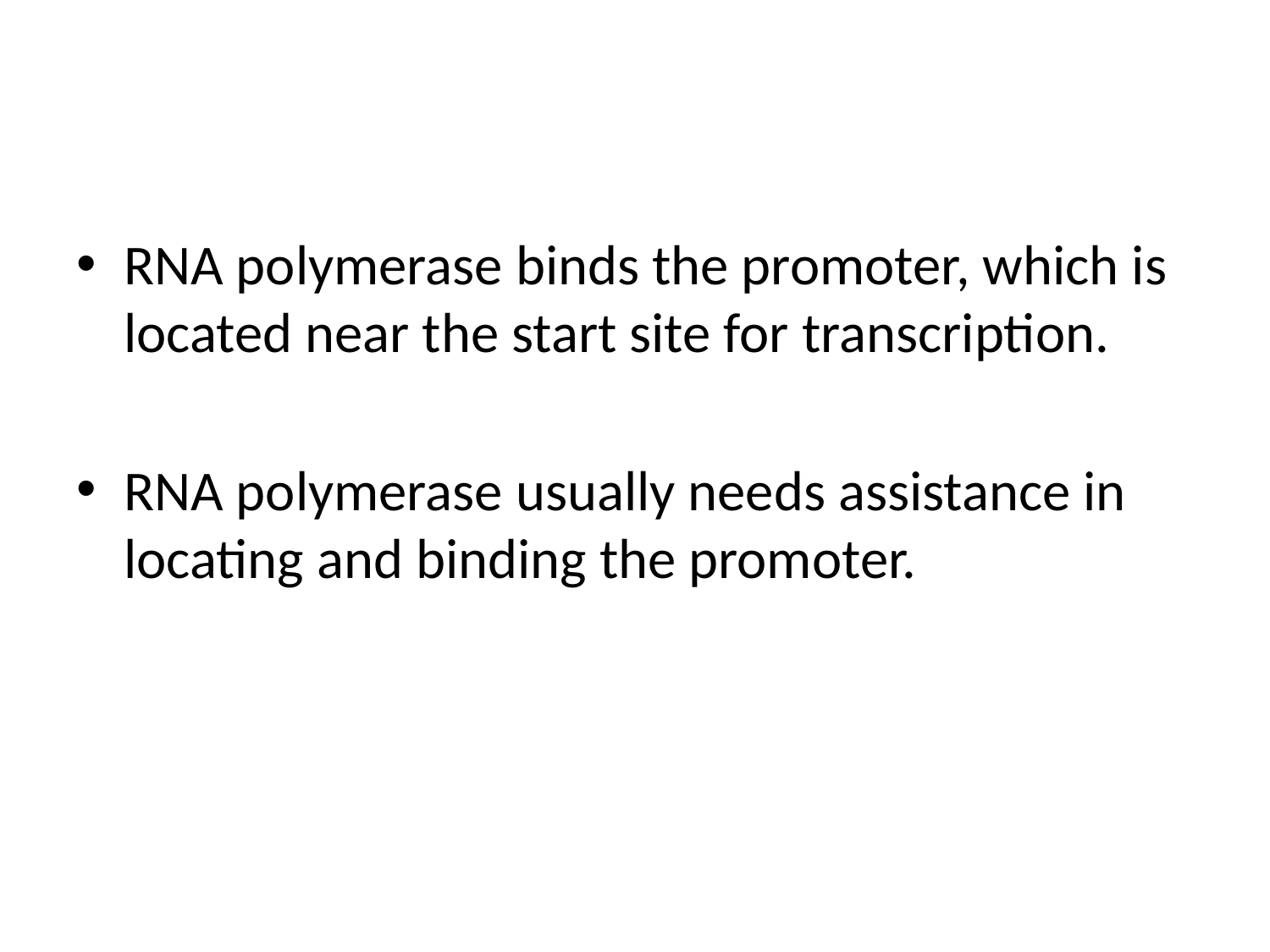

#
RNA polymerase binds the promoter, which is located near the start site for transcription.

RNA polymerase usually needs assistance in locating and binding the promoter.